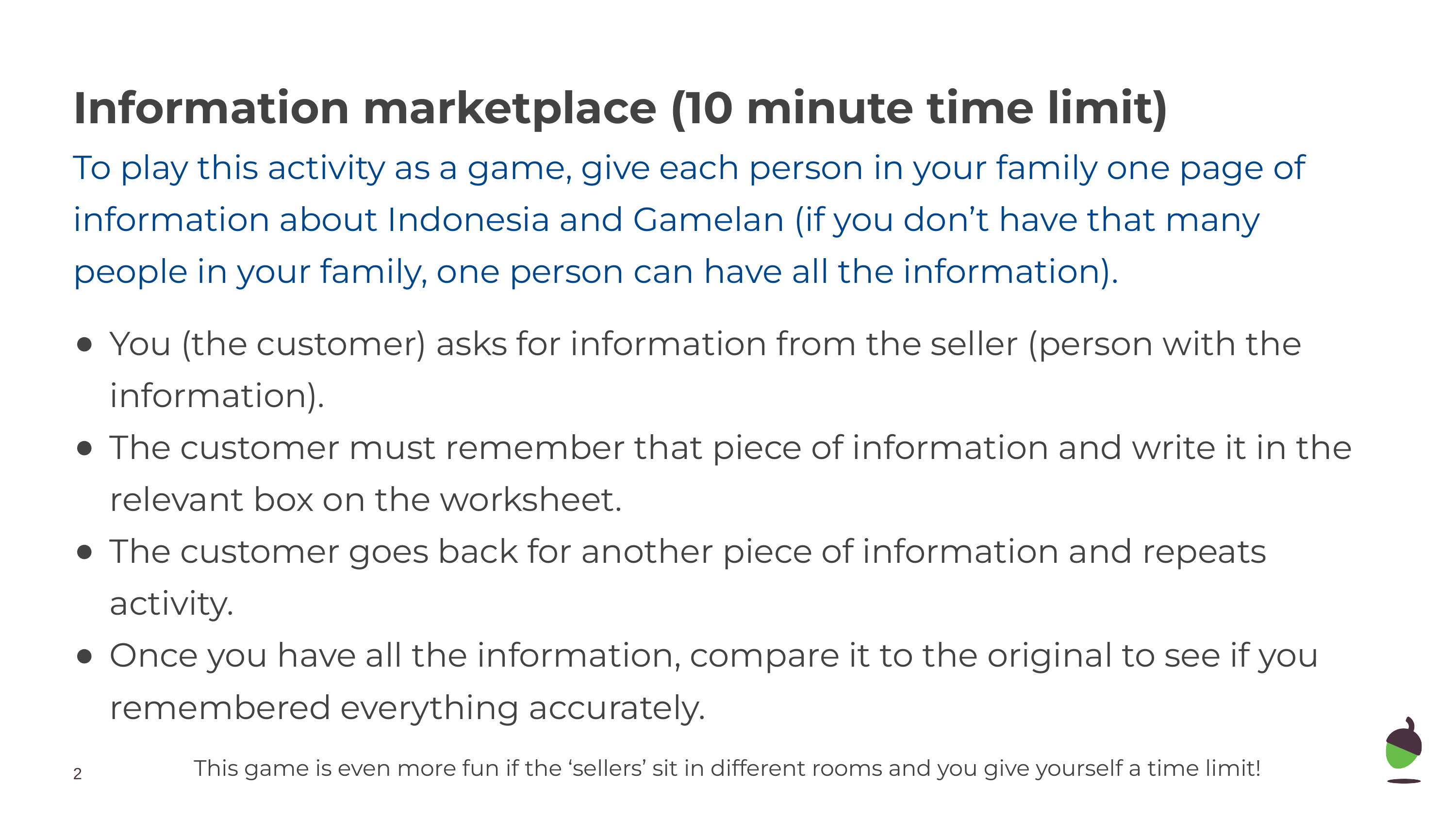

# Information marketplace (10 minute time limit)
To play this activity as a game, give each person in your family one page of information about Indonesia and Gamelan (if you don’t have that many people in your family, one person can have all the information).
You (the customer) asks for information from the seller (person with the information).
The customer must remember that piece of information and write it in the relevant box on the worksheet.
The customer goes back for another piece of information and repeats activity.
Once you have all the information, compare it to the original to see if you remembered everything accurately.
This game is even more fun if the ‘sellers’ sit in different rooms and you give yourself a time limit!
2